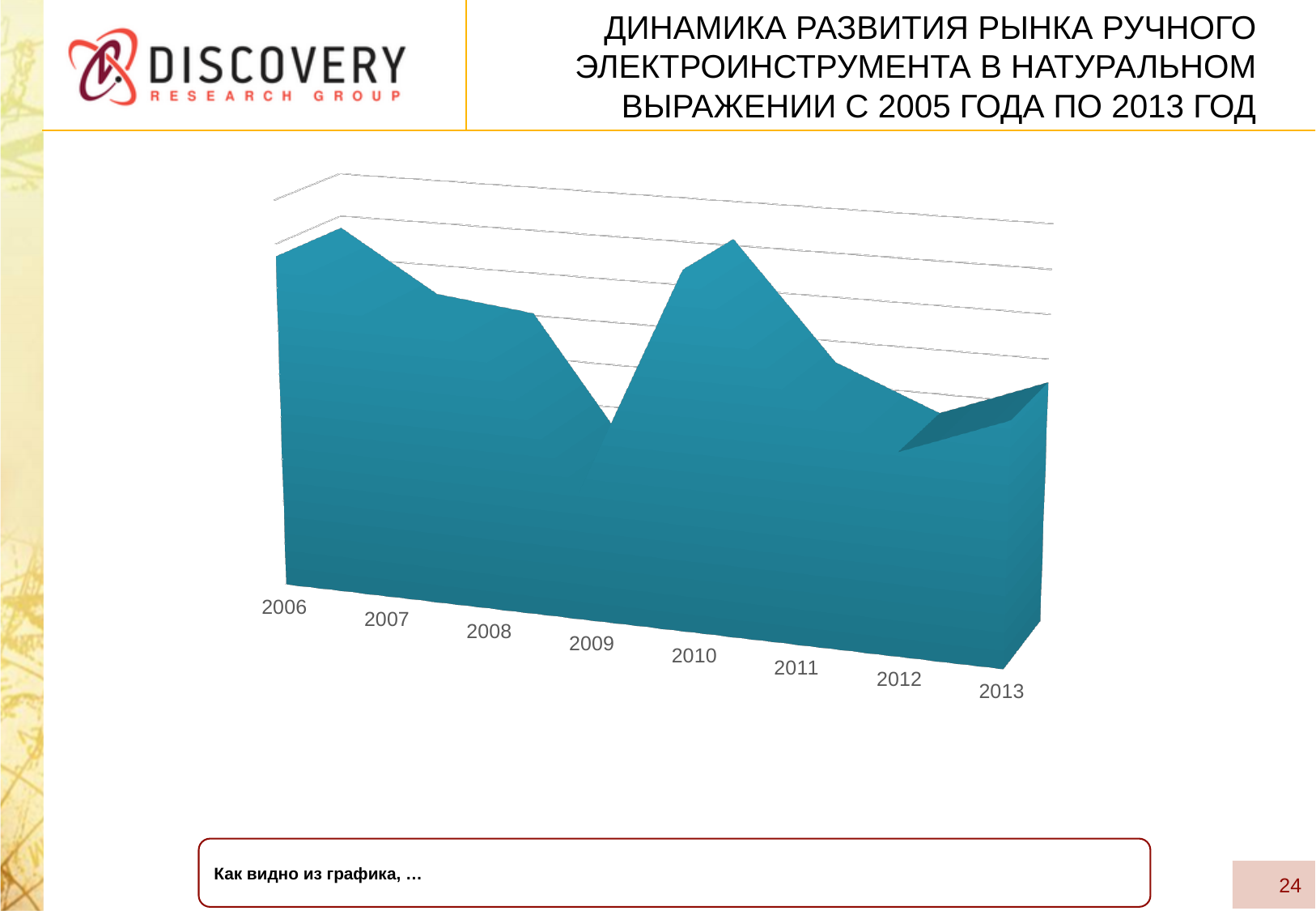

# Динамика развития рынка ручного электроинструмента в натуральном выражении с 2005 года по 2013 год

[unsupported chart]

Как видно из графика, …
24